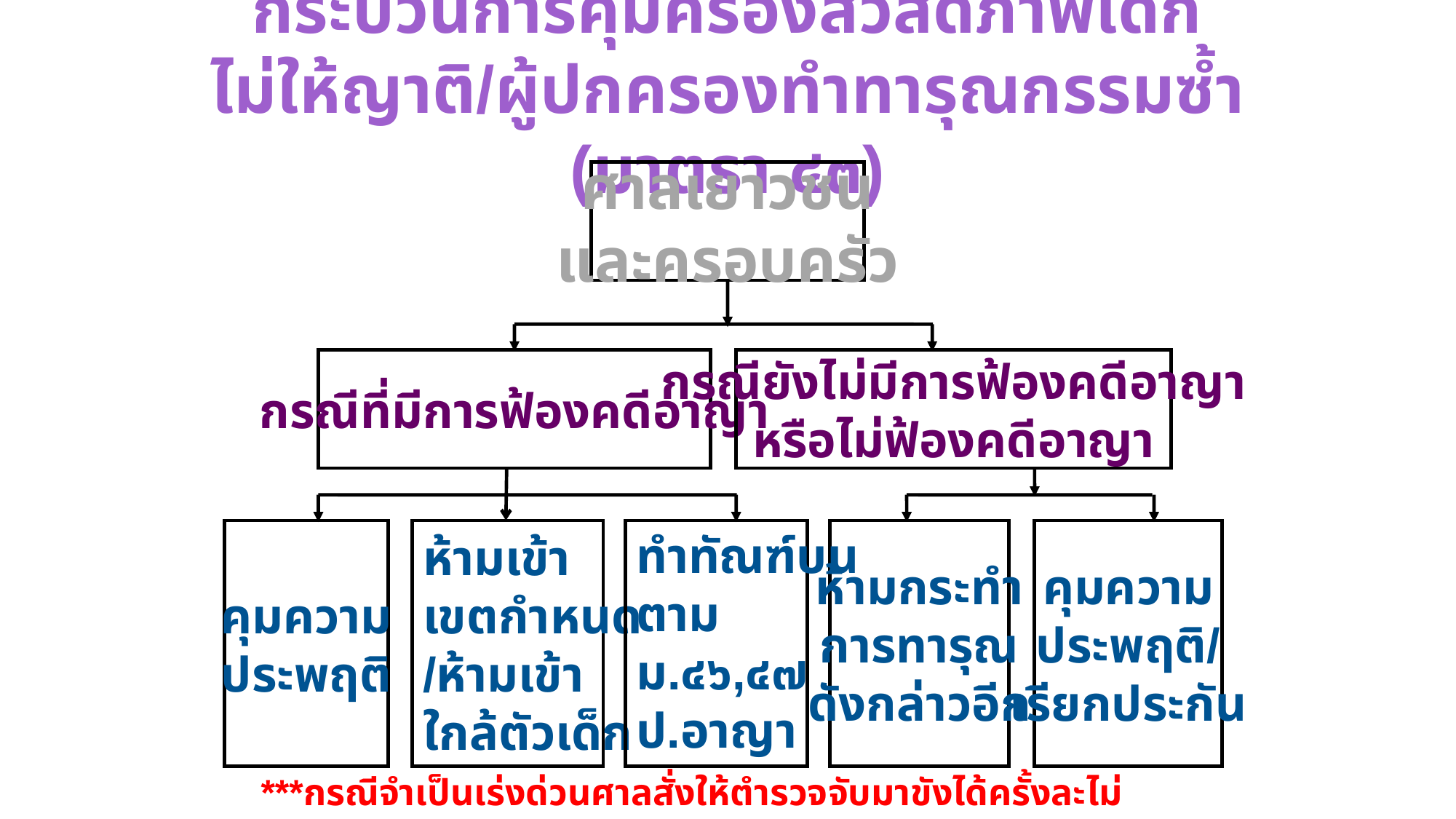

กระบวนการคุ้มครองสวัสดิภาพเด็ก
ไม่ให้ญาติ/ผู้ปกครองทำทารุณกรรมซ้ำ (มาตรา ๔๓)
ศาลเยาวชน
และครอบครัว

กรณีที่มีการฟ้องคดีอาญา
กรณียังไม่มีการฟ้องคดีอาญา
หรือไม่ฟ้องคดีอาญา

คุมความ
ประพฤติ
ห้ามเข้า
เขตกำหนด
/ห้ามเข้า
ใกล้ตัวเด็ก

ทำทัณฑ์บน
ตาม
ม.๔๖,๔๗
ป.อาญา

ห้ามกระทำ
การทารุณ
ดังกล่าวอีก
คุมความ
ประพฤติ/
เรียกประกัน
***กรณีจำเป็นเร่งด่วนศาลสั่งให้ตำรวจจับมาขังได้ครั้งละไม่เกินสามสิบวัน